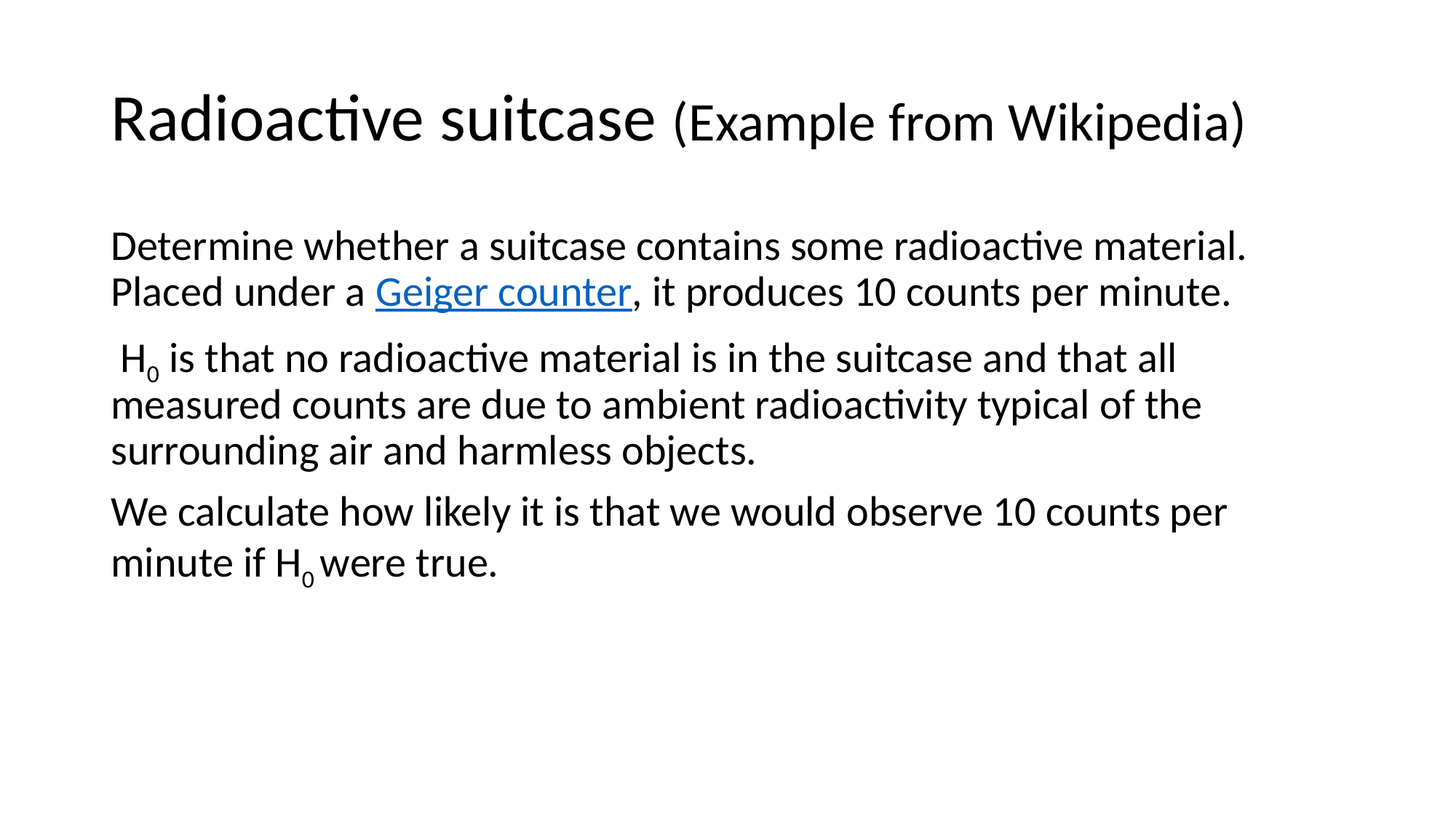

# Radioactive suitcase (Example from Wikipedia)
Determine whether a suitcase contains some radioactive material. Placed under a Geiger counter, it produces 10 counts per minute.
 H0 is that no radioactive material is in the suitcase and that all measured counts are due to ambient radioactivity typical of the surrounding air and harmless objects.
We calculate how likely it is that we would observe 10 counts per minute if H0 were true.